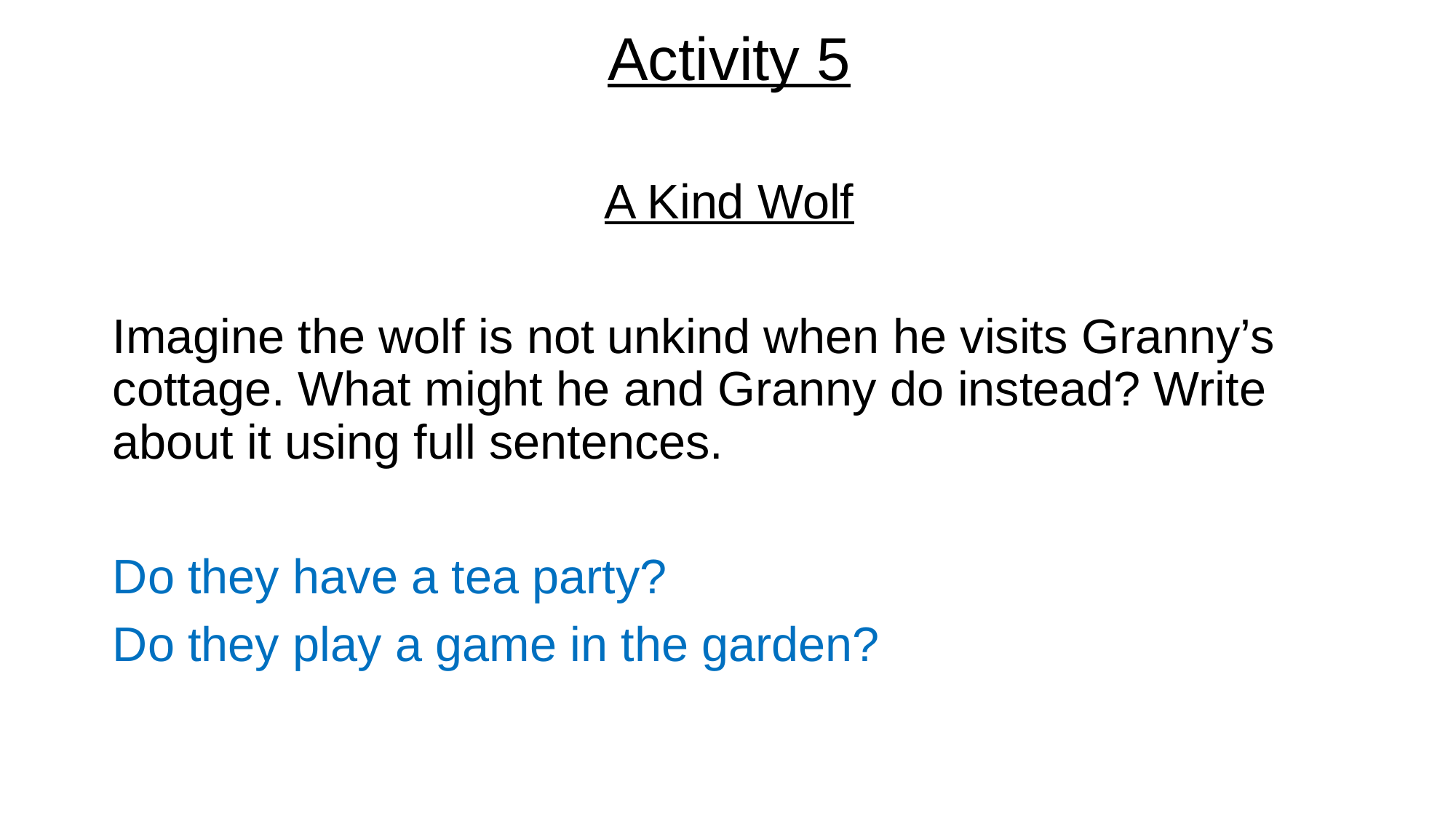

Activity 5

A Kind Wolf

Imagine the wolf is not unkind when he visits Granny’s cottage. What might he and Granny do instead? Write about it using full sentences.

Do they have a tea party?
Do they play a game in the garden?